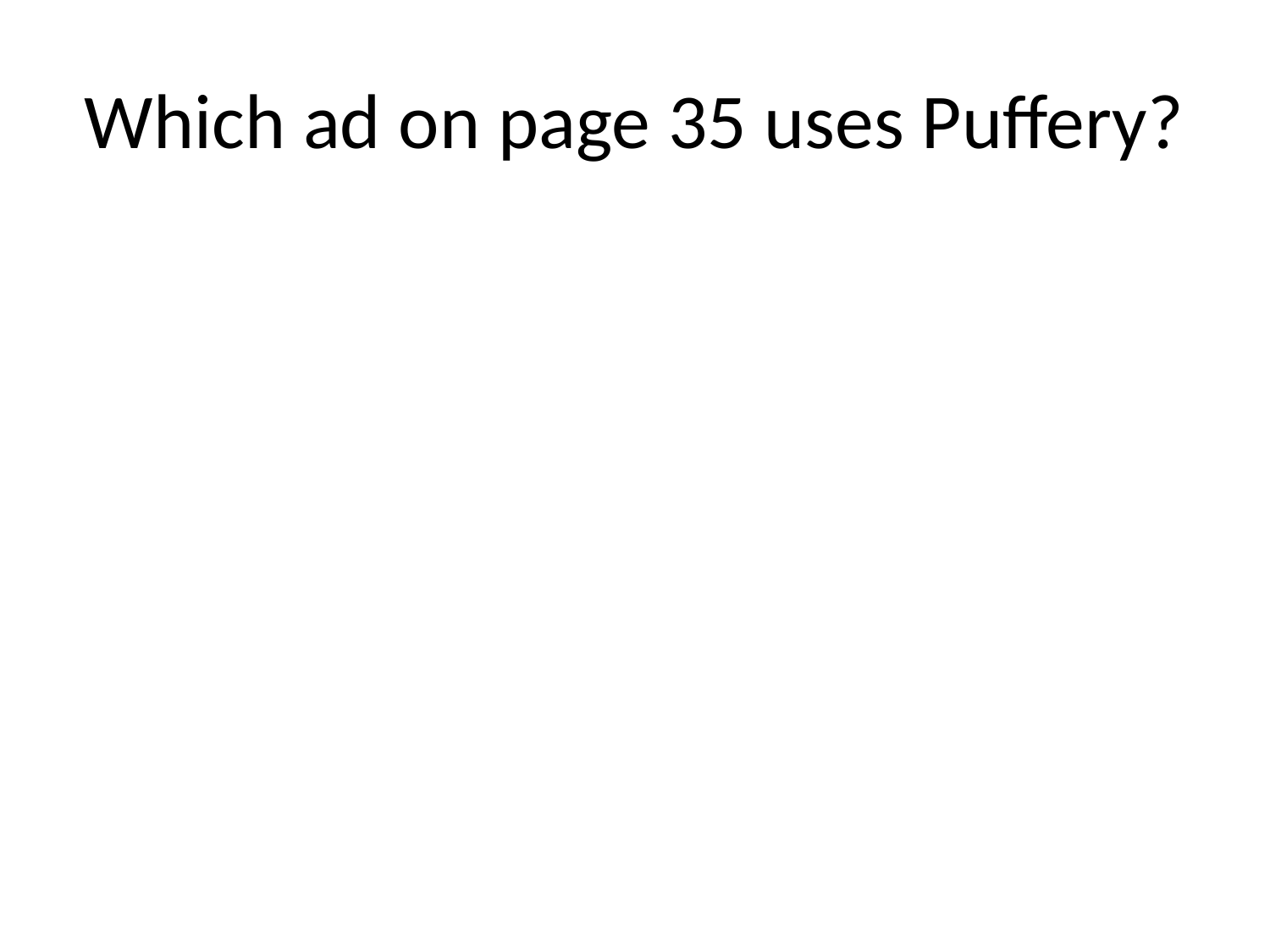

# Which ad on page 35 uses Puffery?